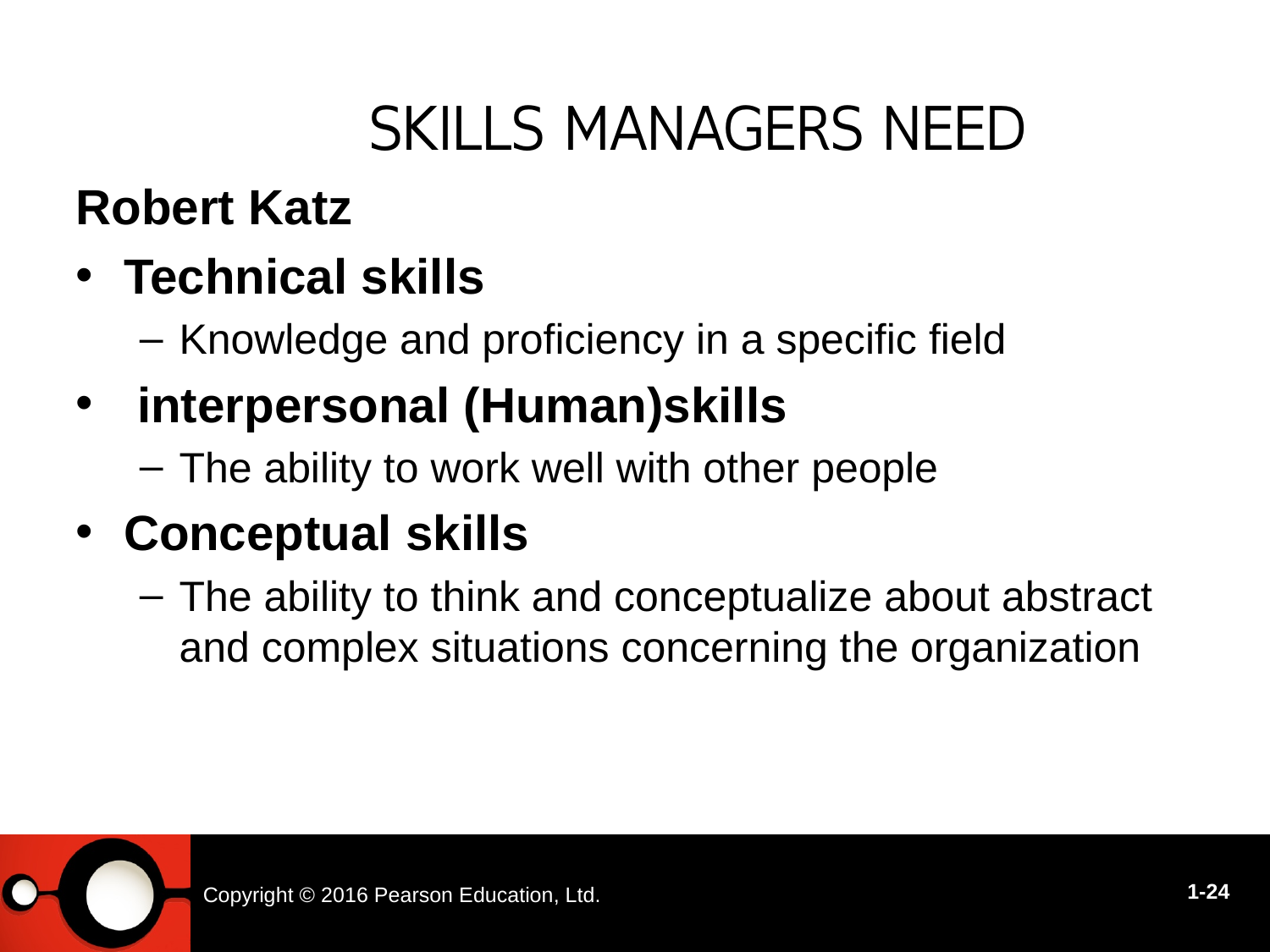

# Skills Managers Need
Robert Katz
Technical skills
Knowledge and proficiency in a specific field
 interpersonal (Human)skills
The ability to work well with other people
Conceptual skills
The ability to think and conceptualize about abstract and complex situations concerning the organization
Copyright © 2016 Pearson Education, Ltd.
1-24